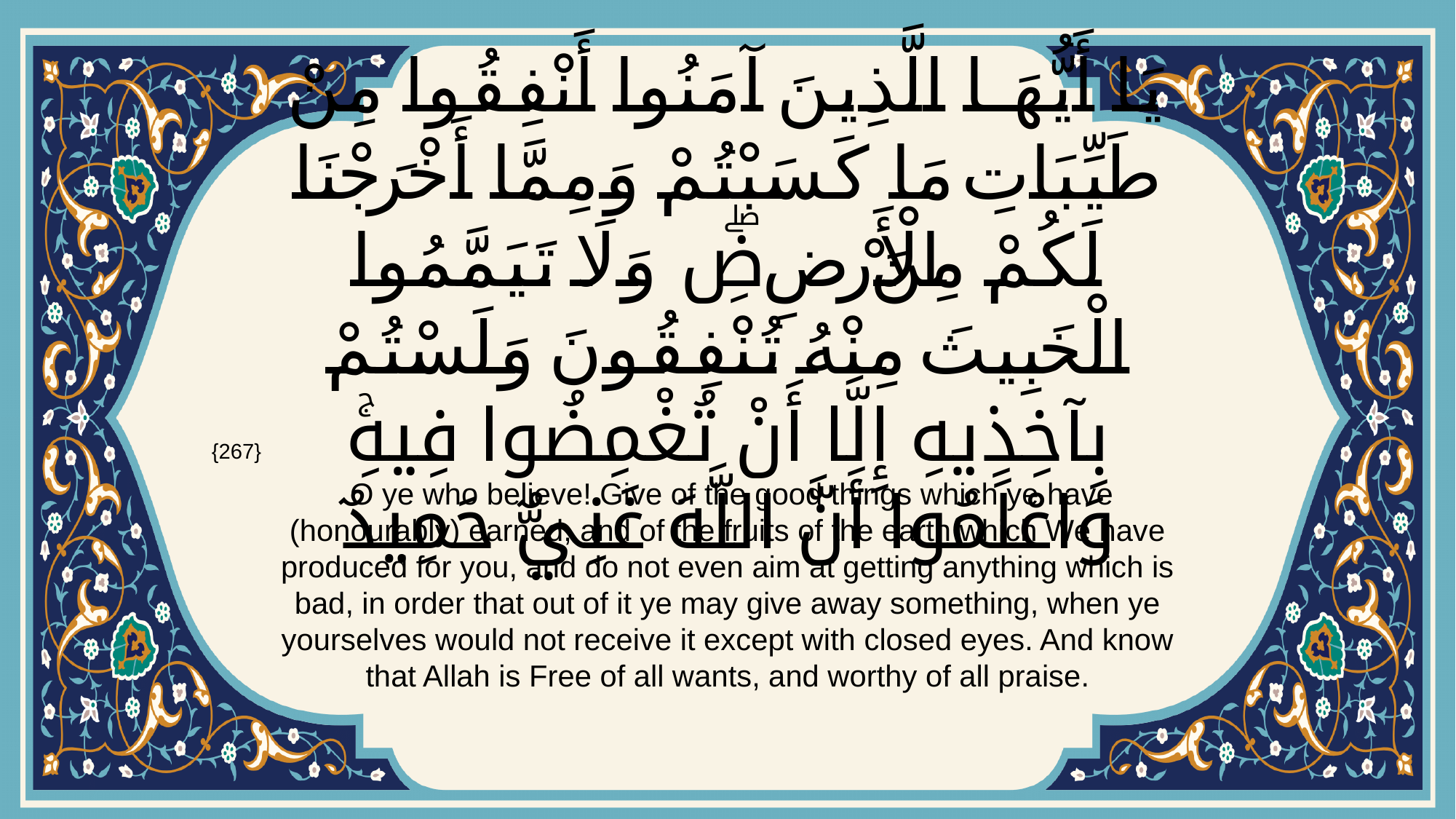

# يَا أَيُّهَا الَّذِينَ آمَنُوا أَنْفِقُوا مِنْ طَيِّبَاتِ مَا كَسَبْتُمْ وَمِمَّا أَخْرَجْنَا لَكُمْ مِنَ الْأَرْضِۖ وَلَا تَيَمَّمُوا الْخَبِيثَ مِنْهُ تُنْفِقُونَ وَلَسْتُمْ بِآخِذِيهِ إِلَّا أَنْ تُغْمِضُوا فِيهِۚ وَاعْلَمُوا أَنَّ اللَّهَ غَنِيٌّ حَمِيدٌ
{267}
 O ye who believe! Give of the good things which ye have (honourably) earned, and of the fruits of the earth which We have produced for you, and do not even aim at getting anything which is bad, in order that out of it ye may give away something, when ye yourselves would not receive it except with closed eyes. And know that Allah is Free of all wants, and worthy of all praise.